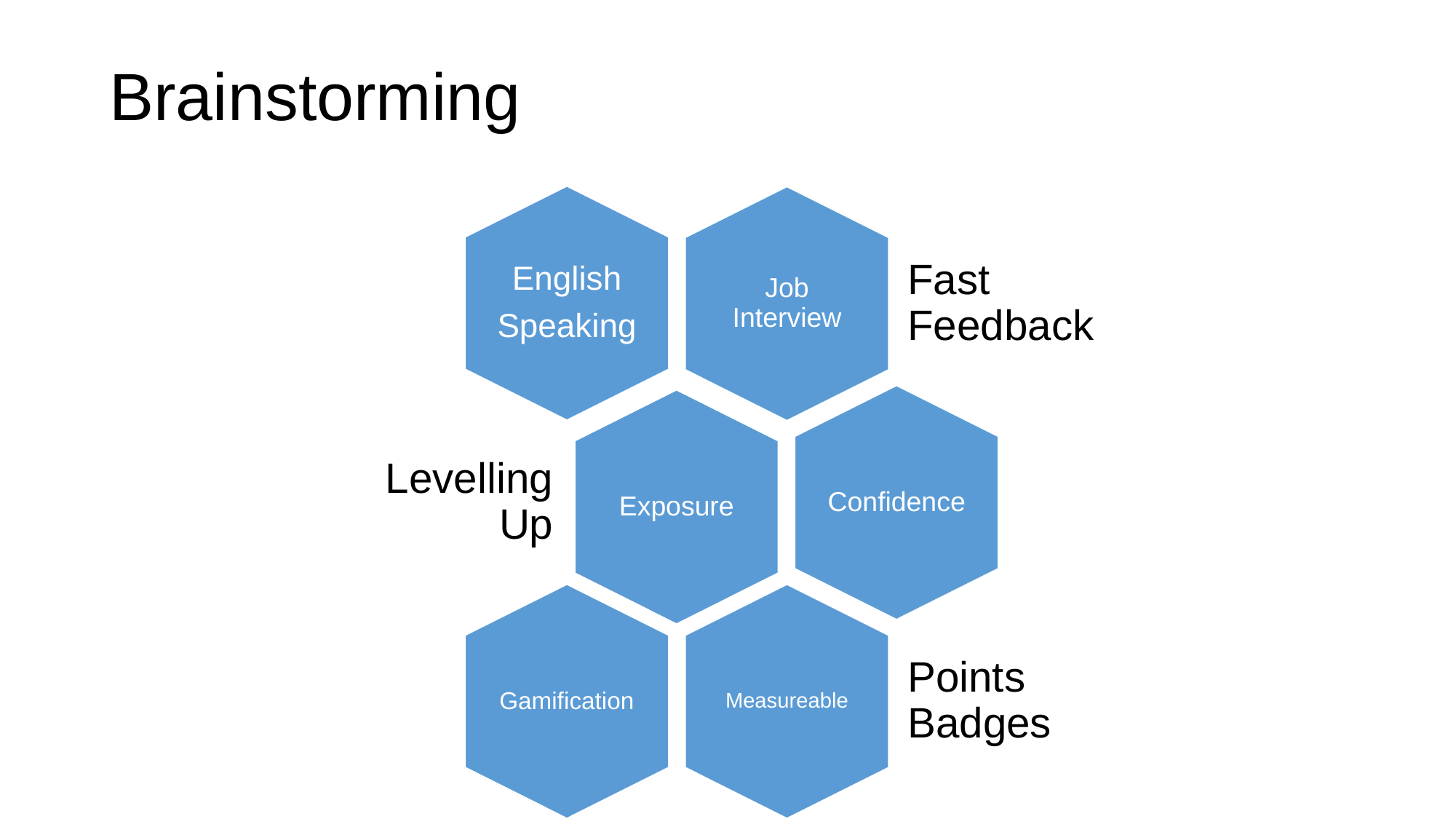

# Brainstorming
Job Interview
Fast Feedback
English
Speaking
Exposure
Levelling Up
Confidence
Measureable
Points Badges
Gamification